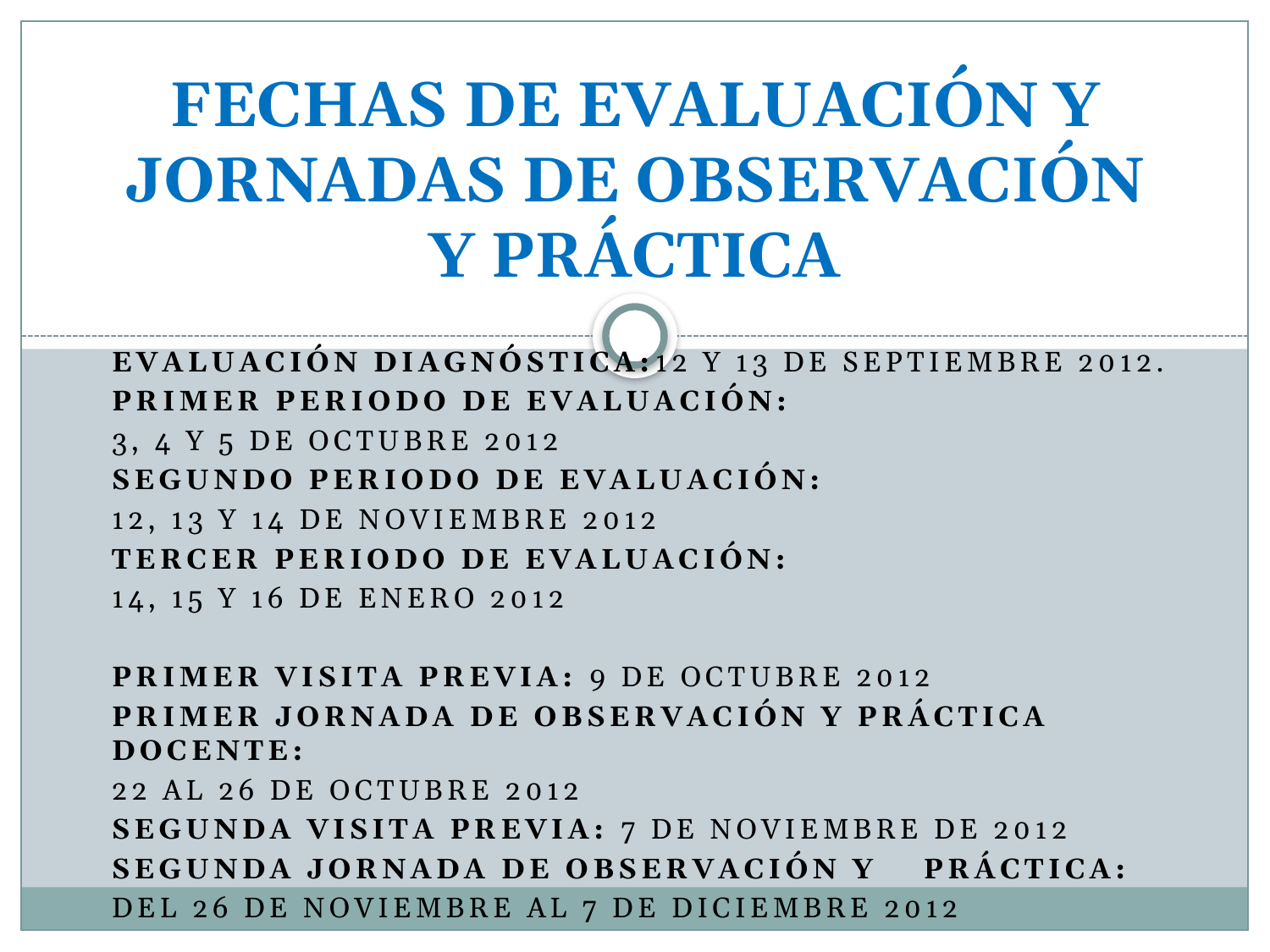

# FECHAS DE EVALUACIÓN Y JORNADAS DE OBSERVACIÓN Y PRÁCTICA
Evaluación diagnóstica:12 y 13 de septiembre 2012.
PRIMER PERIODO DE EVALUACIÓN:
3, 4 y 5 de octubre 2012
SEGUNDO PERIODO DE EVALUACIÓN:
12, 13 y 14 de noviembre 2012
TERCER PERIODO DE EVALUACIÓN:
14, 15 Y 16 DE ENERO 2012

PRIMER VISITA PREVIA: 9 de octubre 2012
PRIMER JORNADA DE OBSERVACIÓN Y PRÁCTICA DOCENTE:
22 al 26 de octubre 2012
SEGUNDA VISITA PREVIA: 7 de noviembre de 2012
SEGUNDA JORNADA DE OBSERVACIÓN Y    PRÁCTICA:
Del 26 de noviembre al 7 de diciembre 2012